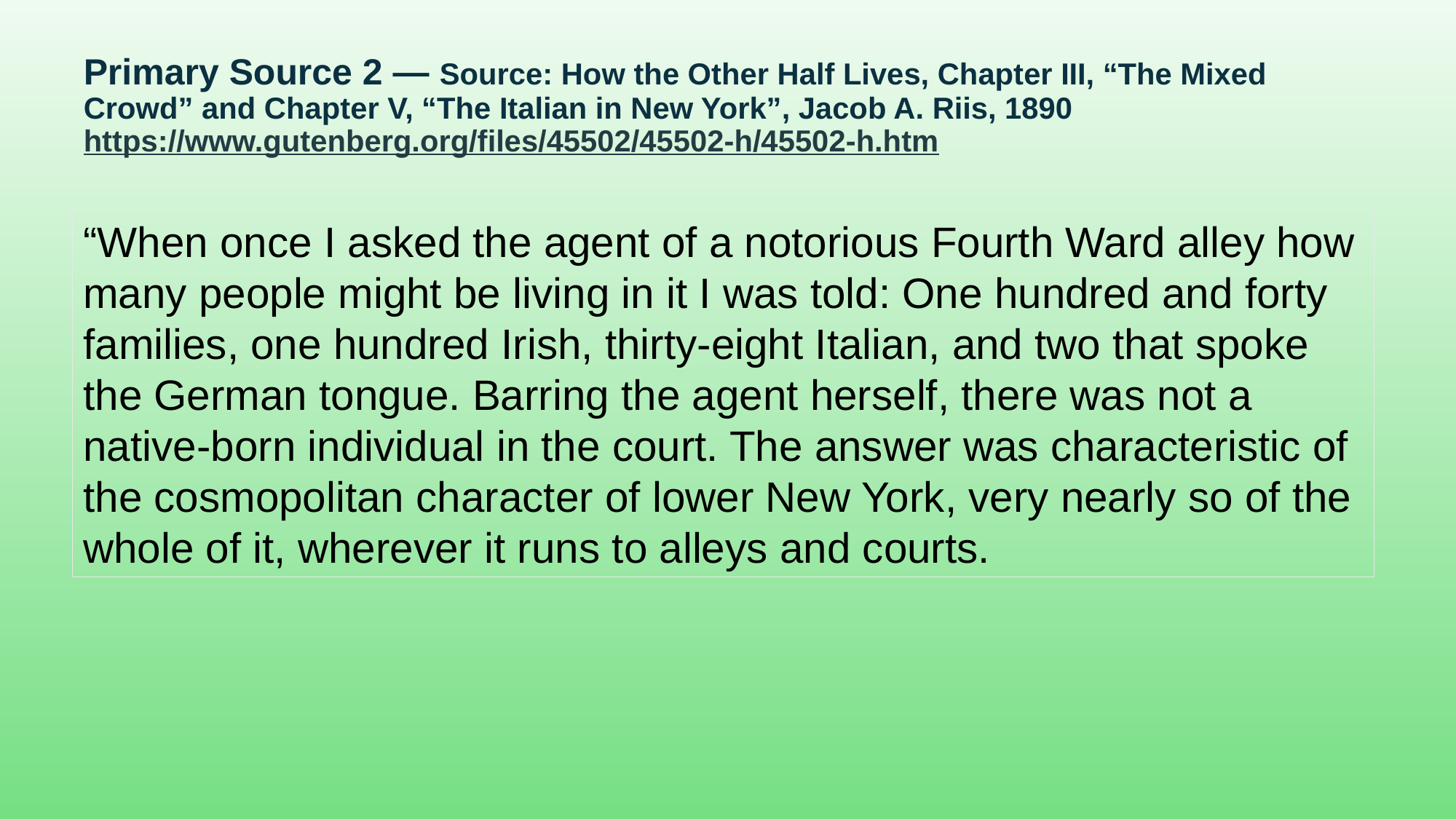

# Primary Source 2 — Source: How the Other Half Lives, Chapter III, “The Mixed Crowd” and Chapter V, “The Italian in New York”, Jacob A. Riis, 1890 https://www.gutenberg.org/files/45502/45502-h/45502-h.htm
“When once I asked the agent of a notorious Fourth Ward alley how many people might be living in it I was told: One hundred and forty families, one hundred Irish, thirty-eight Italian, and two that spoke the German tongue. Barring the agent herself, there was not a native-born individual in the court. The answer was characteristic of the cosmopolitan character of lower New York, very nearly so of the whole of it, wherever it runs to alleys and courts.